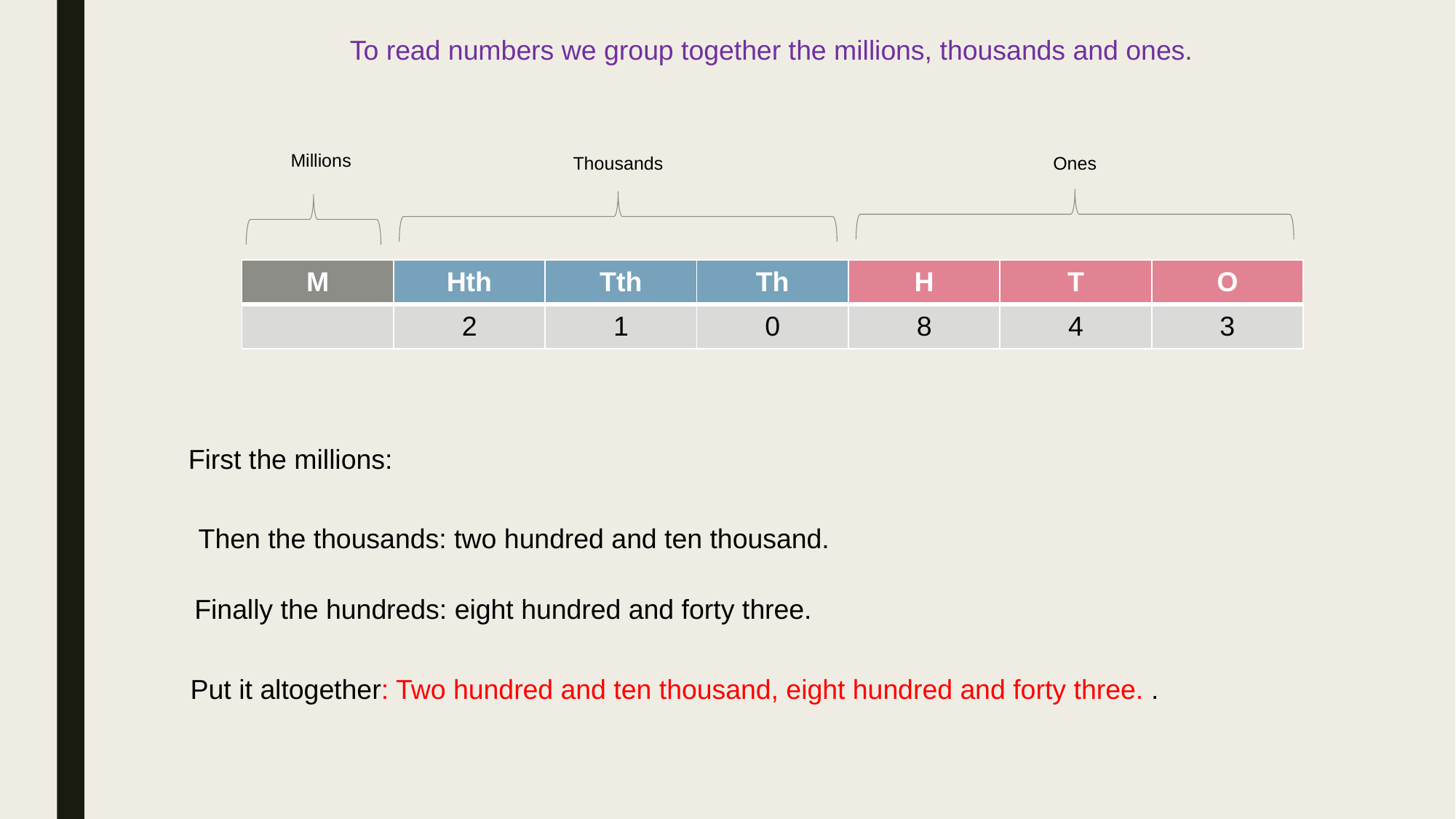

To read numbers we group together the millions, thousands and ones.
Millions
Thousands
Ones

| M | Hth | Tth | Th | H | T | O |
| --- | --- | --- | --- | --- | --- | --- |
|  | 2 | 1 | 0 | 8 | 4 | 3 |
First the millions:
Then the thousands: two hundred and ten thousand.
Finally the hundreds: eight hundred and forty three.
Put it altogether: Two hundred and ten thousand, eight hundred and forty three. .